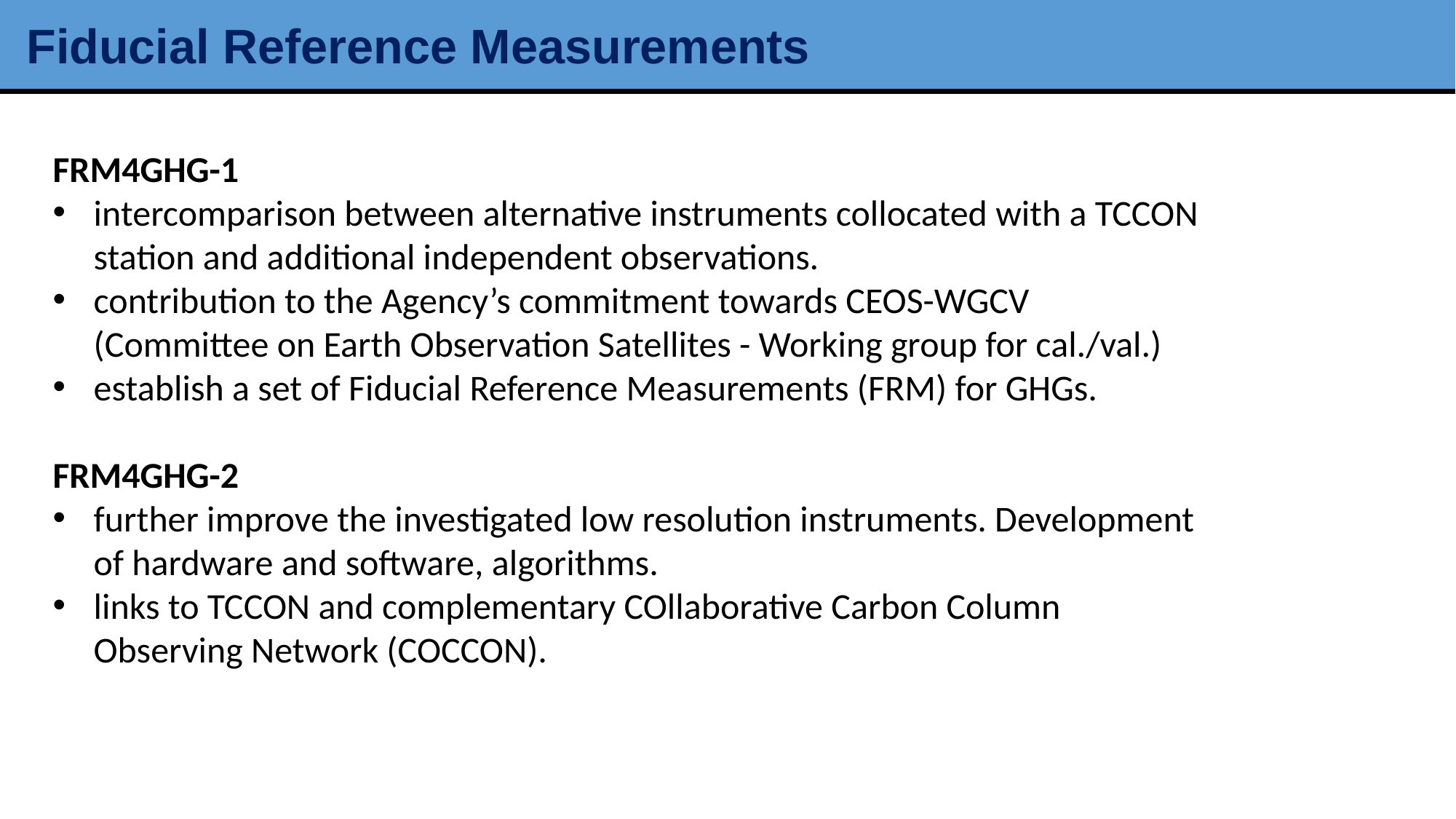

Fiducial Reference Measurements
FRM4GHG-1
intercomparison between alternative instruments collocated with a TCCON station and additional independent observations.
contribution to the Agency’s commitment towards CEOS-WGCV
     (Committee on Earth Observation Satellites - Working group for cal./val.)
establish a set of Fiducial Reference Measurements (FRM) for GHGs.

FRM4GHG-2
further improve the investigated low resolution instruments. Development of hardware and software, algorithms.
links to TCCON and complementary COllaborative Carbon Column Observing Network (COCCON).